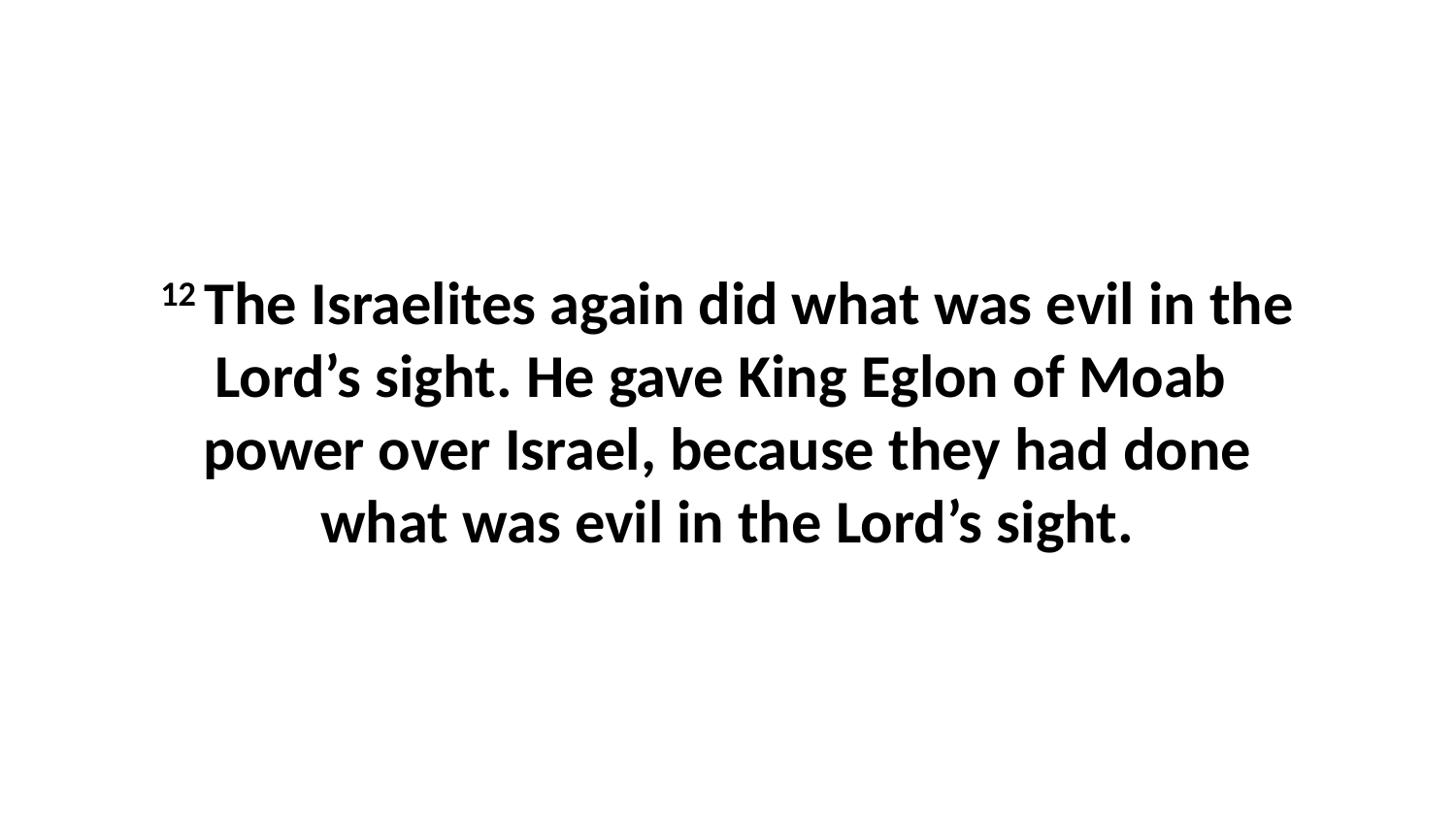

12 The Israelites again did what was evil in the Lord’s sight. He gave King Eglon of Moab  power over Israel, because they had done what was evil in the Lord’s sight.